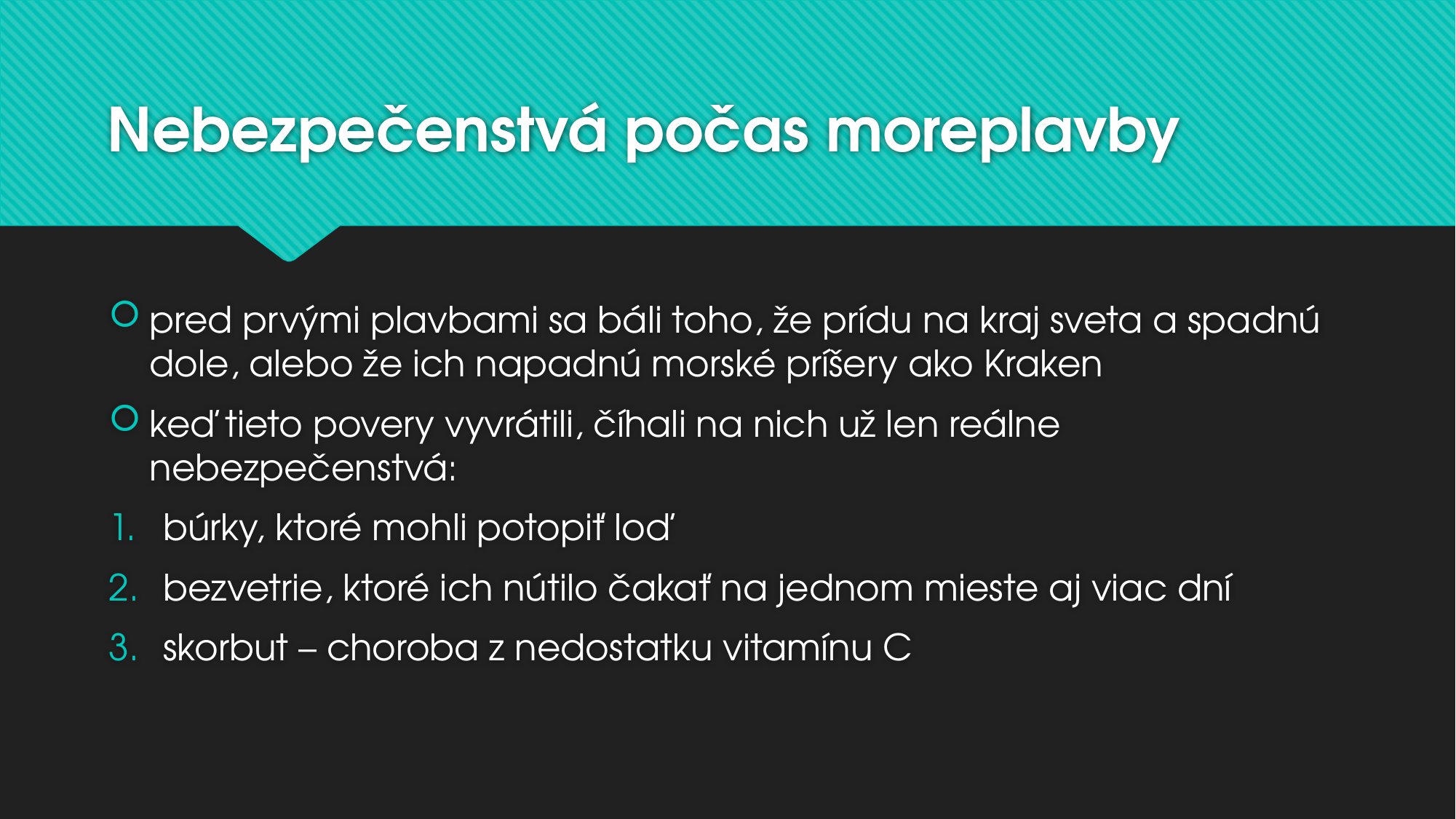

# Nebezpečenstvá počas moreplavby
pred prvými plavbami sa báli toho, že prídu na kraj sveta a spadnú dole, alebo že ich napadnú morské príšery ako Kraken
keď tieto povery vyvrátili, číhali na nich už len reálne nebezpečenstvá:
búrky, ktoré mohli potopiť loď
bezvetrie, ktoré ich nútilo čakať na jednom mieste aj viac dní
skorbut – choroba z nedostatku vitamínu C